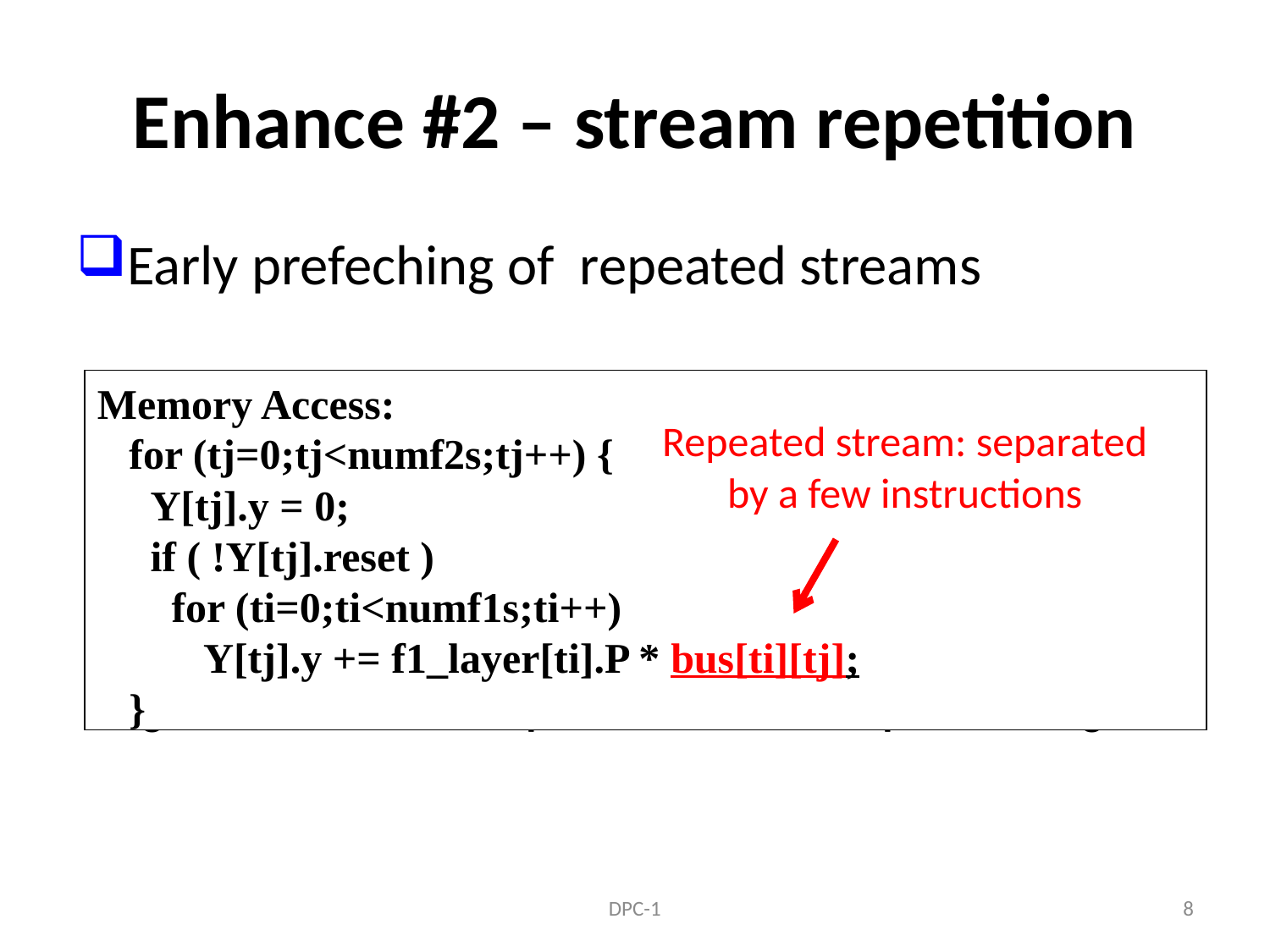

# Enhance #2 – stream repetition
Early prefeching of  repeated streams
memory access
Memory Access:
   for (tj=0;tj<numf2s;tj++) {
     Y[tj].y = 0;
     if ( !Y[tj].reset )
       for (ti=0;ti<numf1s;ti++)
          Y[tj].y += f1_layer[ti].P * bus[ti][tj];
   }

Stream direction
Repeated stream: separated by a few instructions
start addr
end addr

Monitored region

prefetch distance

Monitored region

original addr
prefetch degree
DPC-1
8